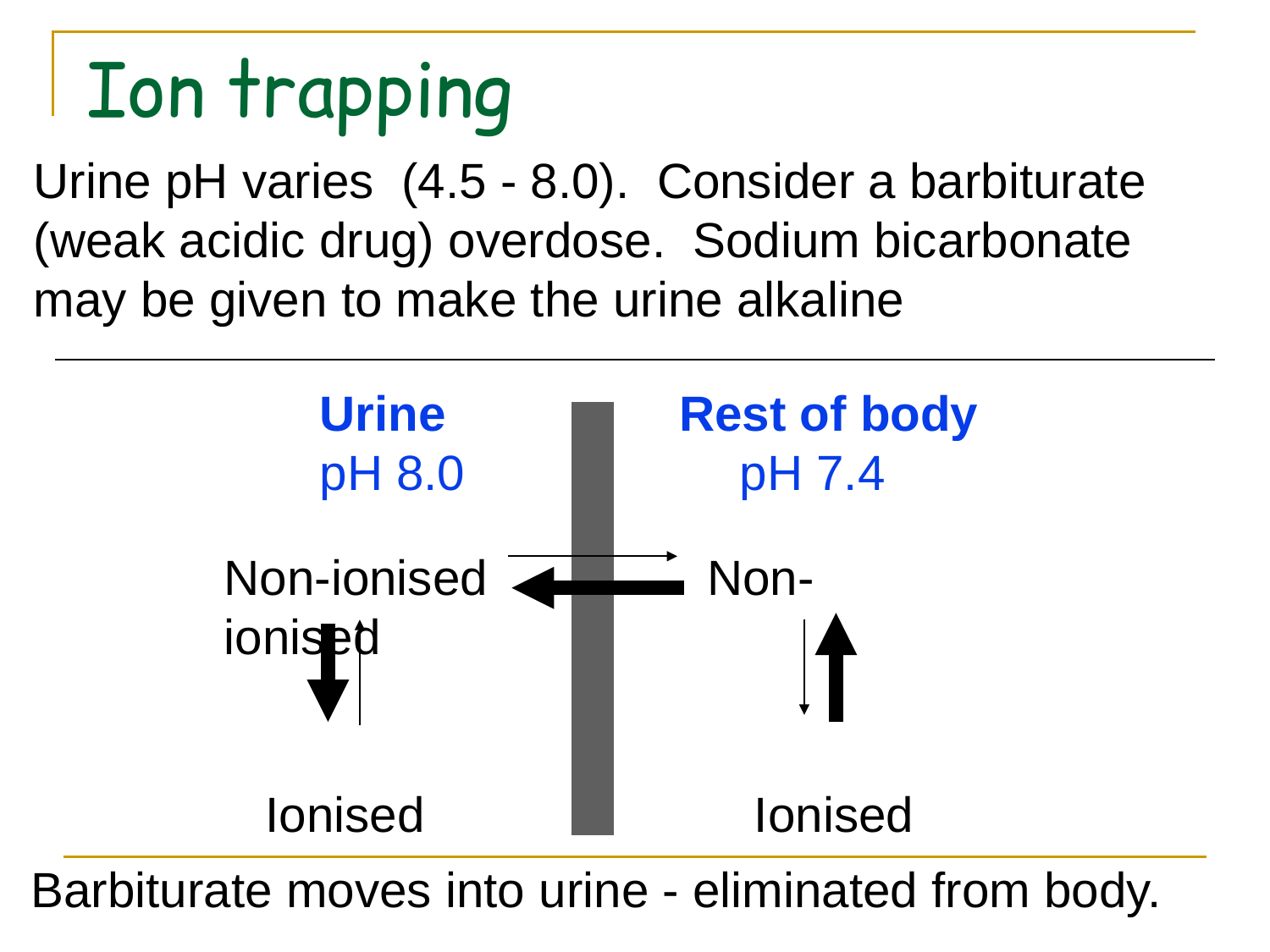

# Ion trapping
Urine pH varies  (4.5 - 8.0).  Consider a barbiturate (weak acidic drug) overdose.  Sodium bicarbonate may be given to make the urine alkaline
 Urine                 Rest of body
 pH 8.0                    pH 7.4

Non-ionised                Non-ionised

   Ionised                        Ionised
Barbiturate moves into urine - eliminated from body.